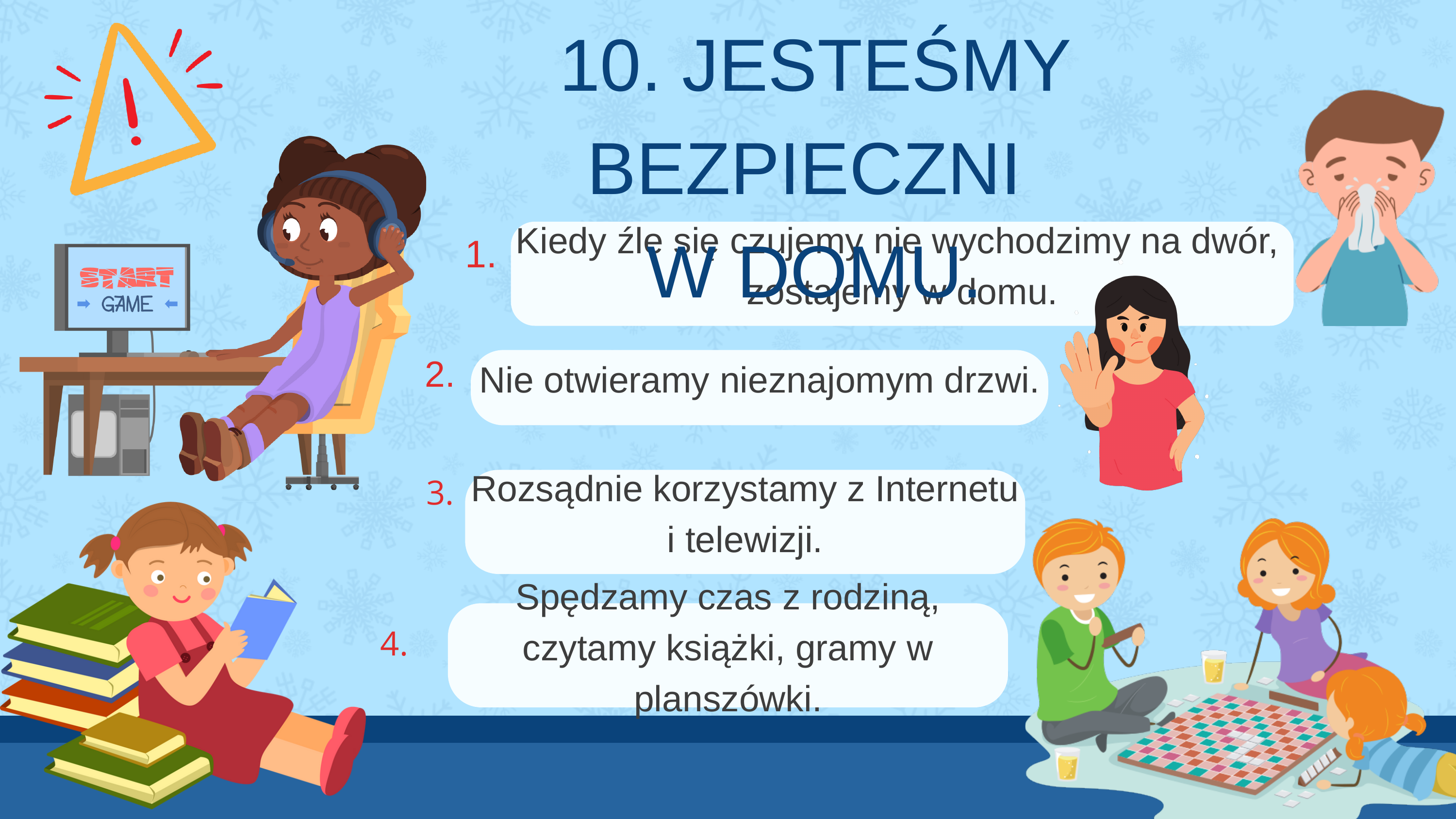

10. JESTEŚMY BEZPIECZNI
W DOMU.

1.

Kiedy źle się czujemy nie wychodzimy na dwór,
zostajemy w domu.

2.

Nie otwieramy nieznajomym drzwi.
3.

Rozsądnie korzystamy z Internetu
i telewizji.

Spędzamy czas z rodziną, czytamy książki, gramy w planszówki.
4.